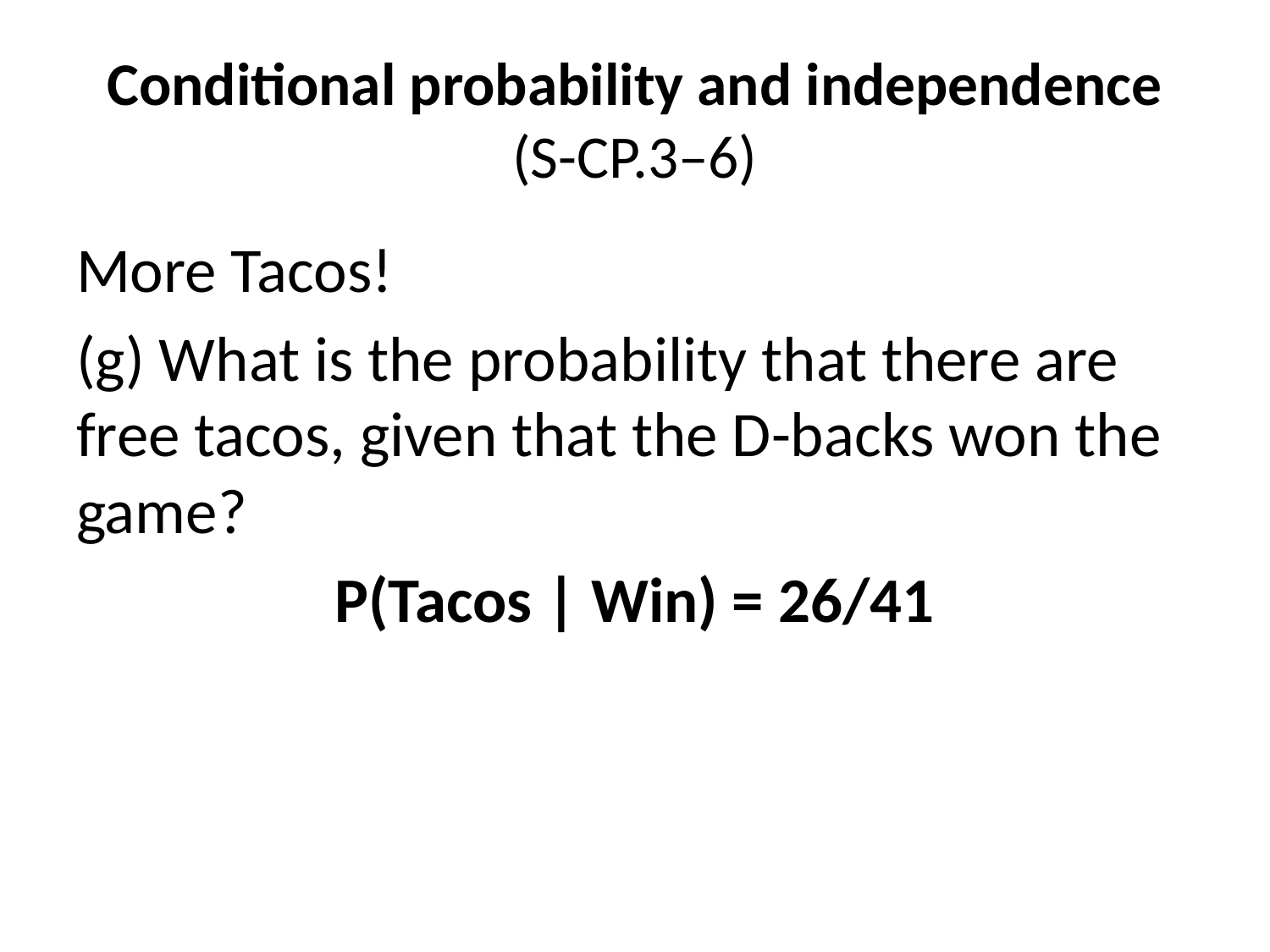

# Conditional probability and independence (S-CP.3–6)
More Tacos!
(g) What is the probability that there are free tacos, given that the D-backs won the game?
P(Tacos | Win) = 26/41